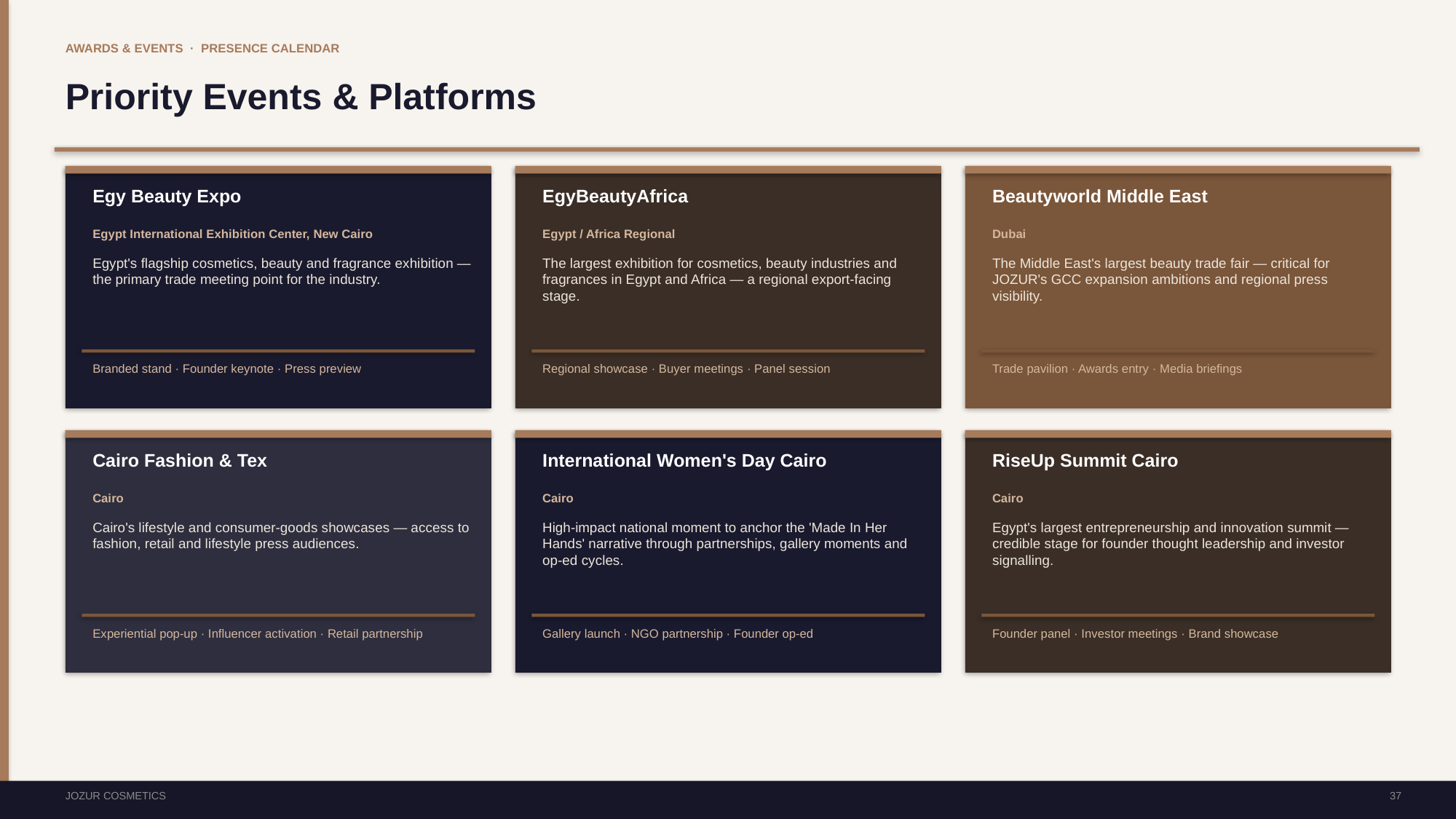

AWARDS & EVENTS  ·  PRESENCE CALENDAR
Priority Events & Platforms

Egy Beauty Expo
EgyBeautyAfrica
Beautyworld Middle East
Egypt International Exhibition Center, New Cairo
Egypt / Africa Regional
Dubai
Egypt's flagship cosmetics, beauty and fragrance exhibition — the primary trade meeting point for the industry.
The largest exhibition for cosmetics, beauty industries and fragrances in Egypt and Africa — a regional export-facing stage.
The Middle East's largest beauty trade fair — critical for JOZUR's GCC expansion ambitions and regional press visibility.

Branded stand · Founder keynote · Press preview
Regional showcase · Buyer meetings · Panel session
Trade pavilion · Awards entry · Media briefings

Cairo Fashion & Tex
International Women's Day Cairo
RiseUp Summit Cairo
Cairo
Cairo
Cairo
Cairo's lifestyle and consumer-goods showcases — access to fashion, retail and lifestyle press audiences.
High-impact national moment to anchor the 'Made In Her Hands' narrative through partnerships, gallery moments and op-ed cycles.
Egypt's largest entrepreneurship and innovation summit — credible stage for founder thought leadership and investor signalling.

Experiential pop-up · Influencer activation · Retail partnership
Gallery launch · NGO partnership · Founder op-ed
Founder panel · Investor meetings · Brand showcase

JOZUR COSMETICS
37